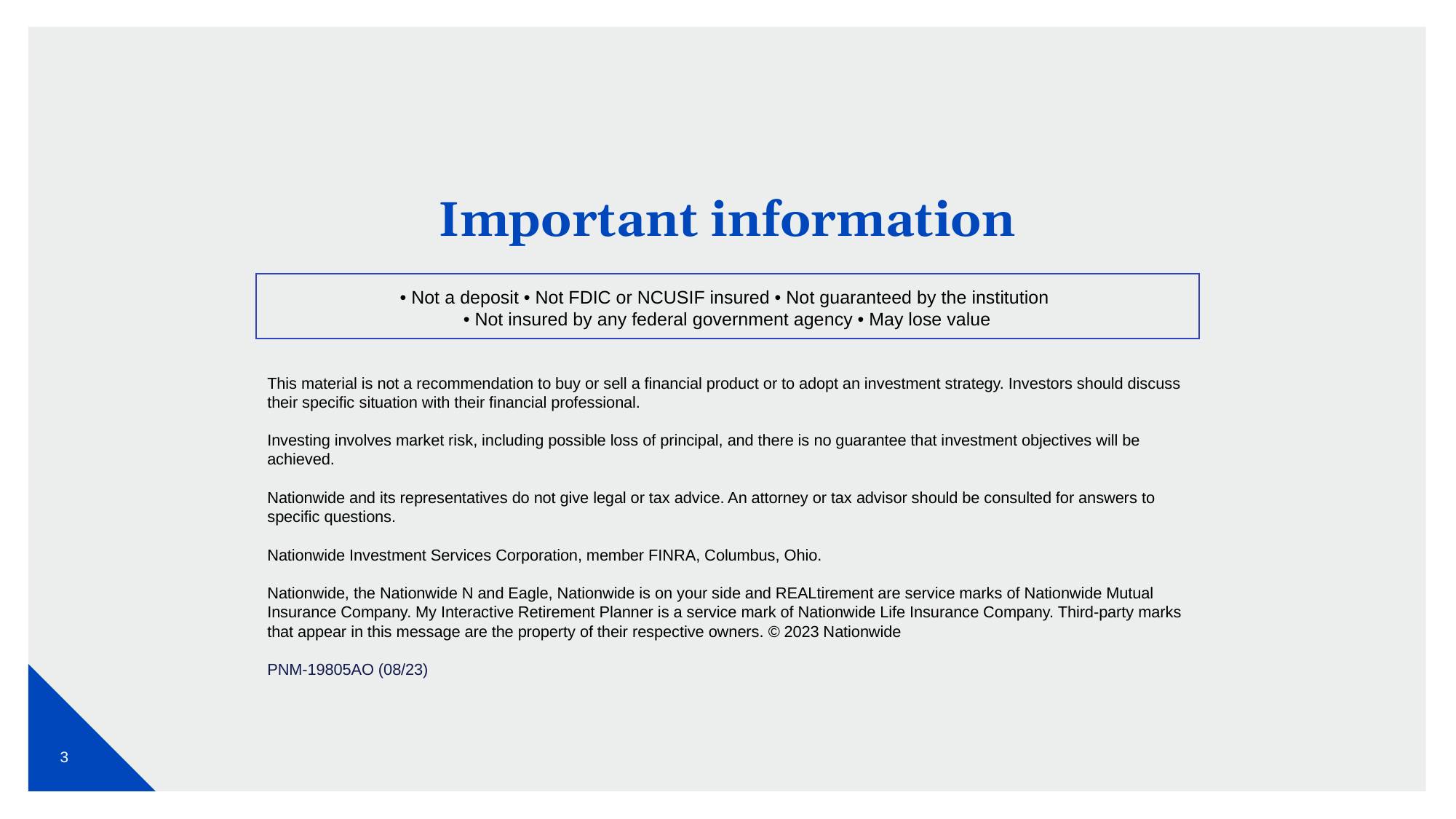

# Important information

• Not a deposit • Not FDIC or NCUSIF insured • Not guaranteed by the institution
• Not insured by any federal government agency • May lose value

This material is not a recommendation to buy or sell a financial product or to adopt an investment strategy. Investors should discuss their specific situation with their financial professional.

Investing involves market risk, including possible loss of principal, and there is no guarantee that investment objectives will be achieved.
Nationwide and its representatives do not give legal or tax advice. An attorney or tax advisor should be consulted for answers to specific questions.
Nationwide Investment Services Corporation, member FINRA, Columbus, Ohio.

Nationwide, the Nationwide N and Eagle, Nationwide is on your side and REALtirement are service marks of Nationwide Mutual Insurance Company. My Interactive Retirement Planner is a service mark of Nationwide Life Insurance Company. Third-party marks that appear in this message are the property of their respective owners. © 2023 Nationwide

PNM-19805AO (08/23)